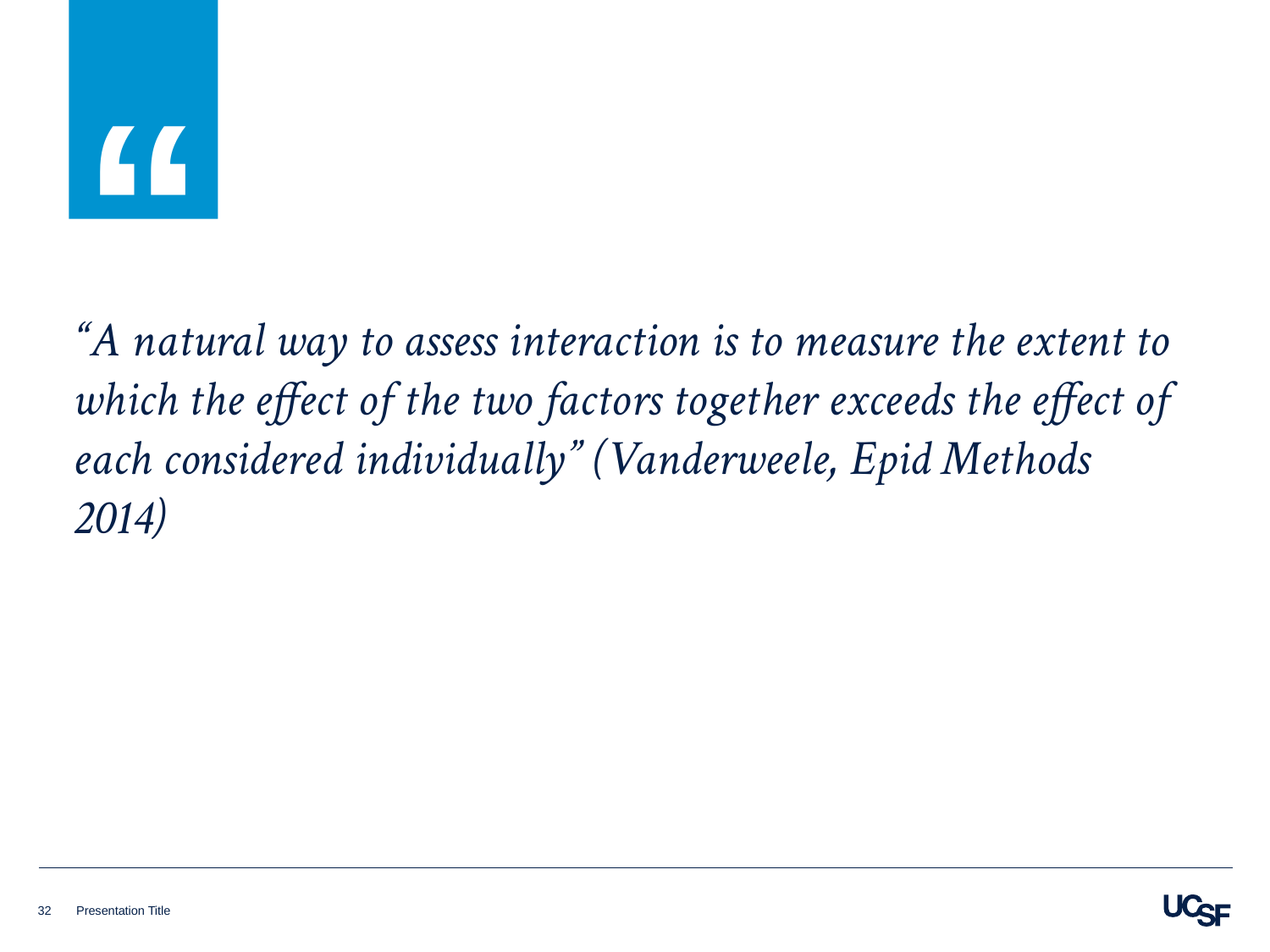

“A natural way to assess interaction is to measure the extent to which the effect of the two factors together exceeds the effect of each considered individually” (Vanderweele, Epid Methods 2014)

32
Presentation Title